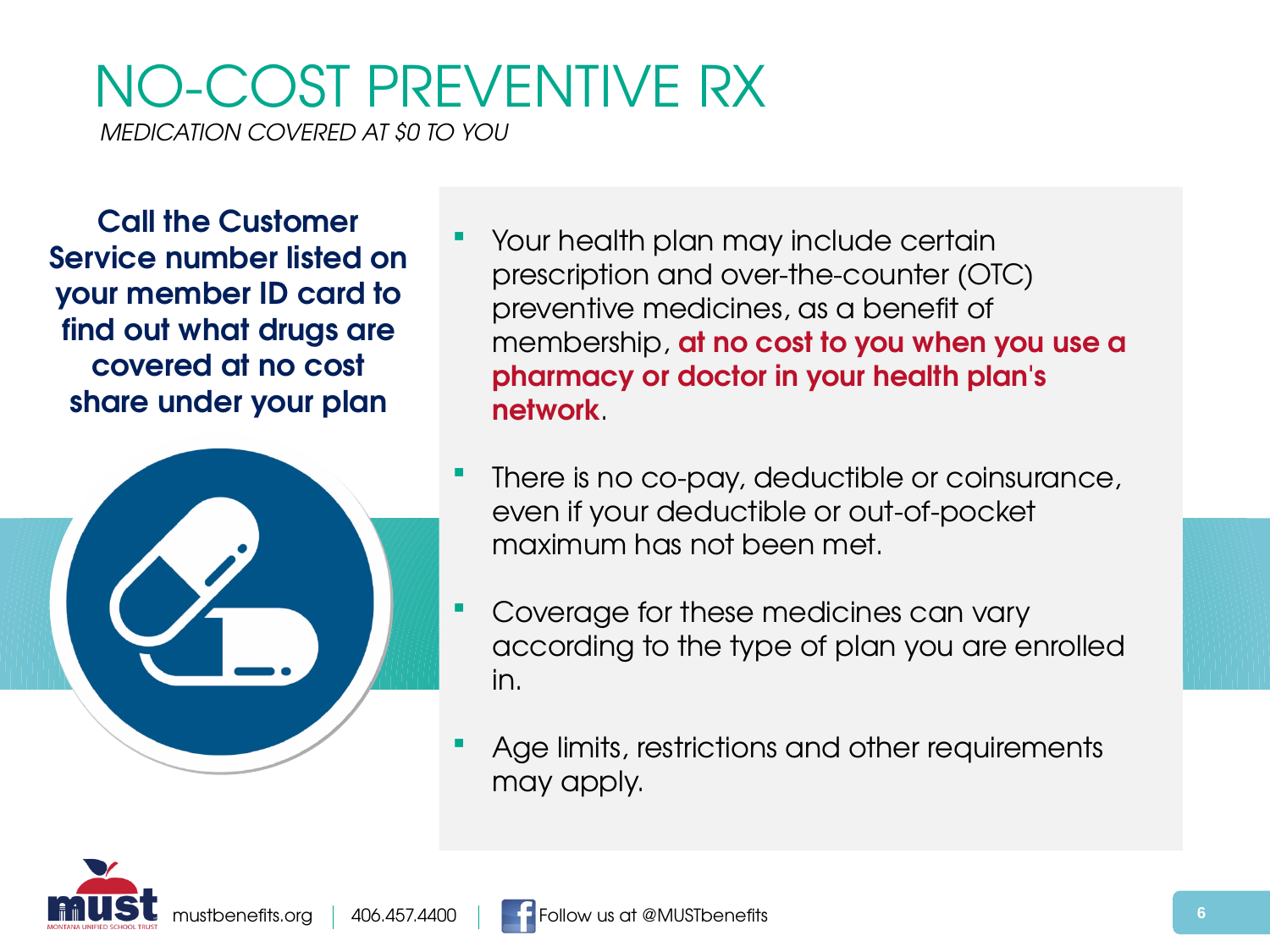

# NO-COST PREVENTIVE RX
MEDICATION COVERED AT $0 TO YOU
Call the Customer Service number listed on your member ID card to find out what drugs are covered at no cost share under your plan
Your health plan may include certain prescription and over-the-counter (OTC) preventive medicines, as a benefit of membership, at no cost to you when you use a pharmacy or doctor in your health plan's network.

There is no co-pay, deductible or coinsurance, even if your deductible or out-of-pocket maximum has not been met.

Coverage for these medicines can vary according to the type of plan you are enrolled in.

Age limits, restrictions and other requirements may apply.